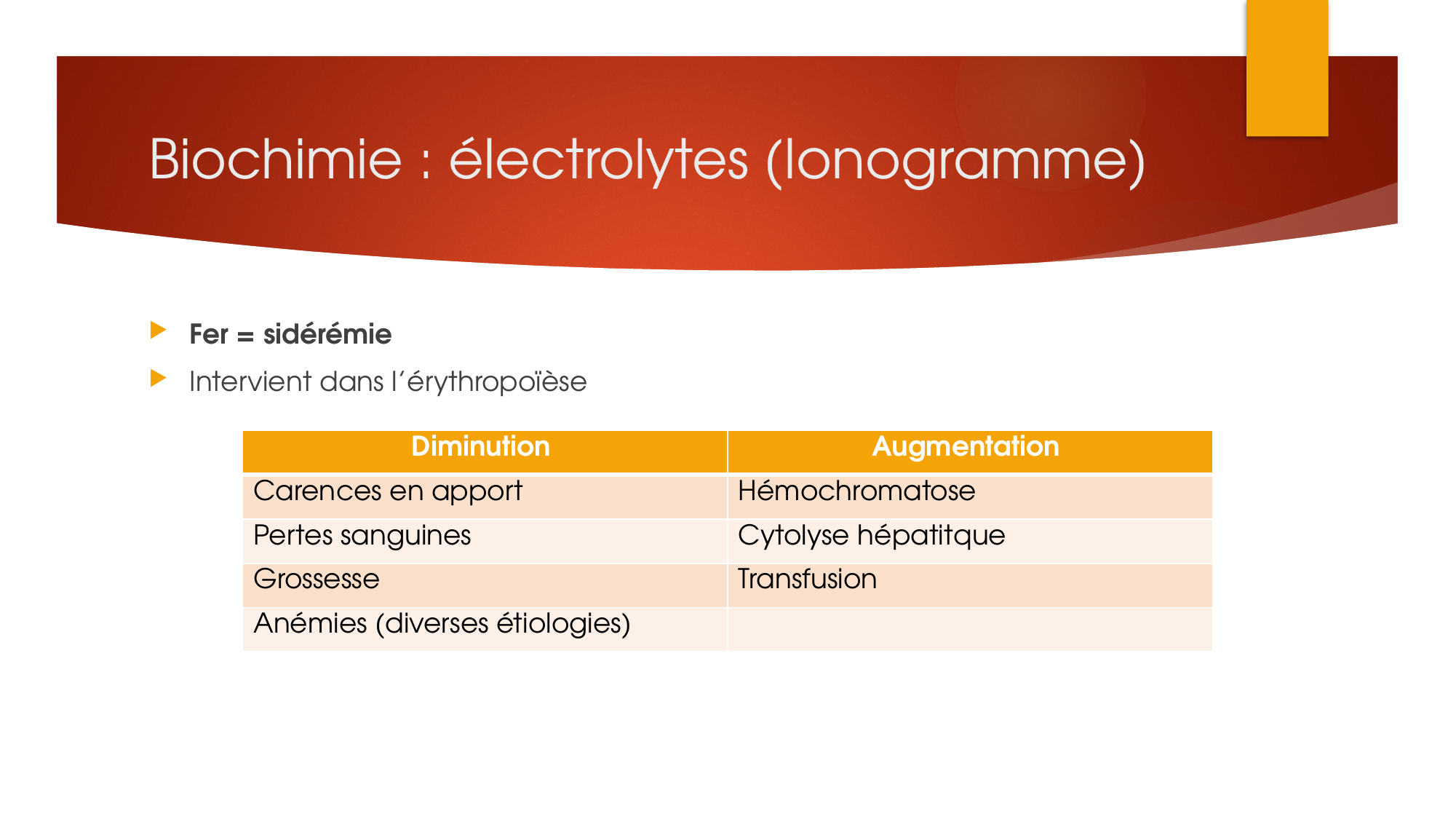

# Biochimie : électrolytes (Ionogramme)
Fer = sidérémie
Intervient dans l’érythropoïèse

| Diminution | Augmentation |
| --- | --- |
| Carences en apport | Hémochromatose |
| Pertes sanguines | Cytolyse hépatitque |
| Grossesse | Transfusion |
| Anémies (diverses étiologies) |  |